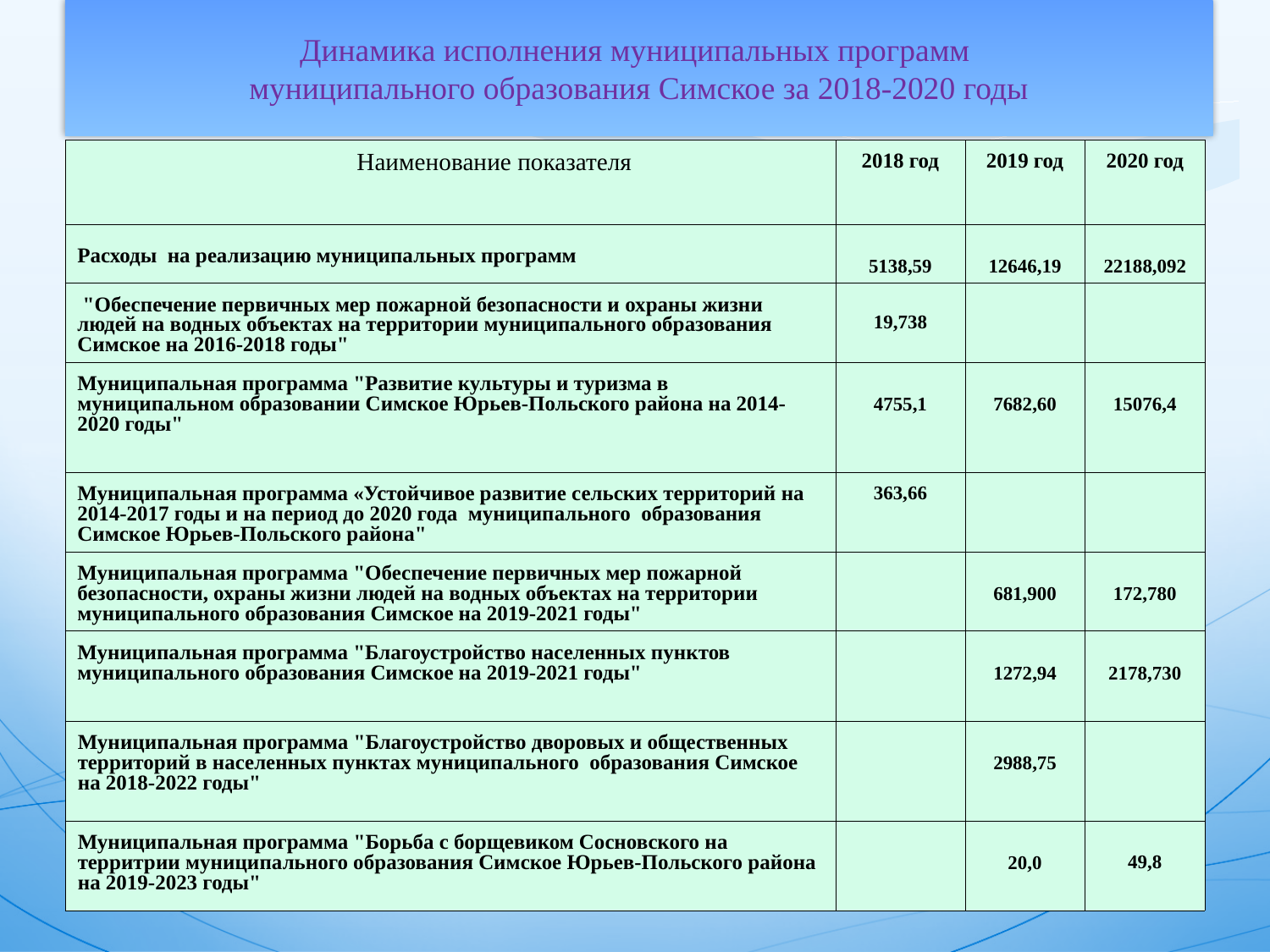

Динамика исполнения муниципальных программ
муниципального образования Симское за 2018-2020 годы

| Наименование показателя | 2018 год | 2019 год | 2020 год |
| --- | --- | --- | --- |
| Расходы на реализацию муниципальных программ | 5138,59 | 12646,19 | 22188,092 |
| "Обеспечение первичных мер пожарной безопасности и охраны жизни людей на водных объектах на территории муниципального образования Симское на 2016-2018 годы" | 19,738 |  |  |
| Муниципальная программа "Развитие культуры и туризма в муниципальном образовании Симское Юрьев-Польского района на 2014-2020 годы" | 4755,1 | 7682,60 | 15076,4 |
| Муниципальная программа «Устойчивое развитие сельских территорий на 2014-2017 годы и на период до 2020 года муниципального образования Симское Юрьев-Польского района" | 363,66 |  |  |
| Муниципальная программа "Обеспечение первичных мер пожарной безопасности, охраны жизни людей на водных объектах на территории муниципального образования Симское на 2019-2021 годы" |  | 681,900 | 172,780 |
| Муниципальная программа "Благоустройство населенных пунктов муниципального образования Симское на 2019-2021 годы" |  | 1272,94 | 2178,730 |
| Муниципальная программа "Благоустройство дворовых и общественных территорий в населенных пунктах муниципального образования Симское на 2018-2022 годы" |  | 2988,75 |  |
| Муниципальная программа "Борьба с борщевиком Сосновского на территрии муниципального образования Симское Юрьев-Польского района на 2019-2023 годы" |  | 20,0 | 49,8 |